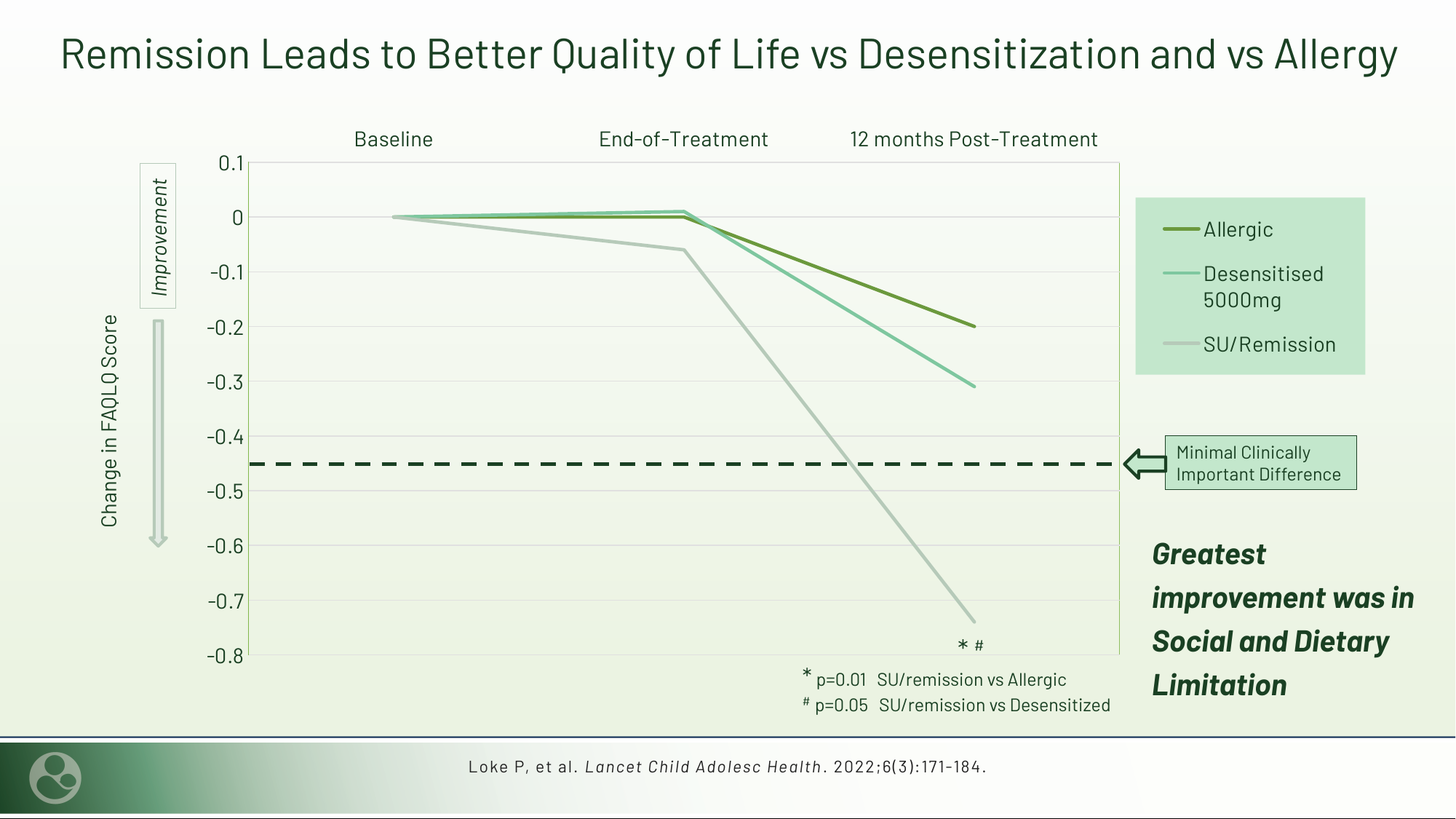

Remission Leads to Better Quality of Life vs Desensitization and vs Allergy

### Chart

| Category |  | Allergic | Desensitised 5000mg | SU/Remission |
|---|---|---|---|---|
| Baseline | None | 0.0 | 0.0 | 0.0 |
| End-of-Treatment | None | 0.0 | 0.01 | -0.06 |
| 12 months Post-Treatment | None | -0.2 | -0.31 | -0.74 |
Improvement

Change in FAQLQ Score
Minimal Clinically Important Difference

Greatest improvement was in Social and Dietary Limitation
* #
* p=0.01   SU/remission vs Allergic
# p=0.05   SU/remission vs Desensitized
 Loke P, et al. Lancet Child Adolesc Health. 2022;6(3):171-184.